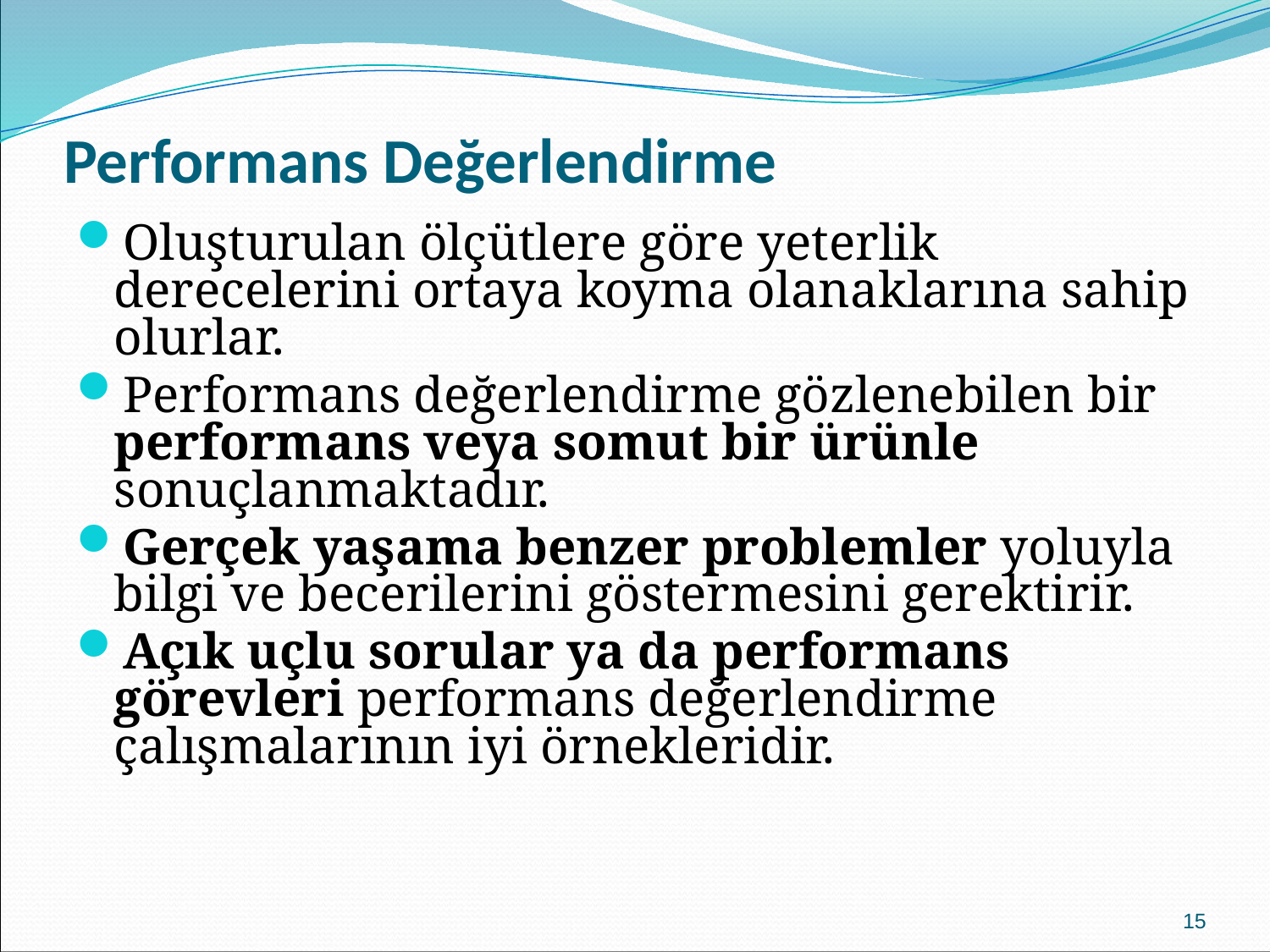

# Performans Değerlendirme
Oluşturulan ölçütlere göre yeterlik derecelerini ortaya koyma olanaklarına sahip olurlar.
Performans değerlendirme gözlenebilen bir performans veya somut bir ürünle sonuçlanmaktadır.
Gerçek yaşama benzer problemler yoluyla bilgi ve becerilerini göstermesini gerektirir.
Açık uçlu sorular ya da performans görevleri performans değerlendirme çalışmalarının iyi örnekleridir.

15